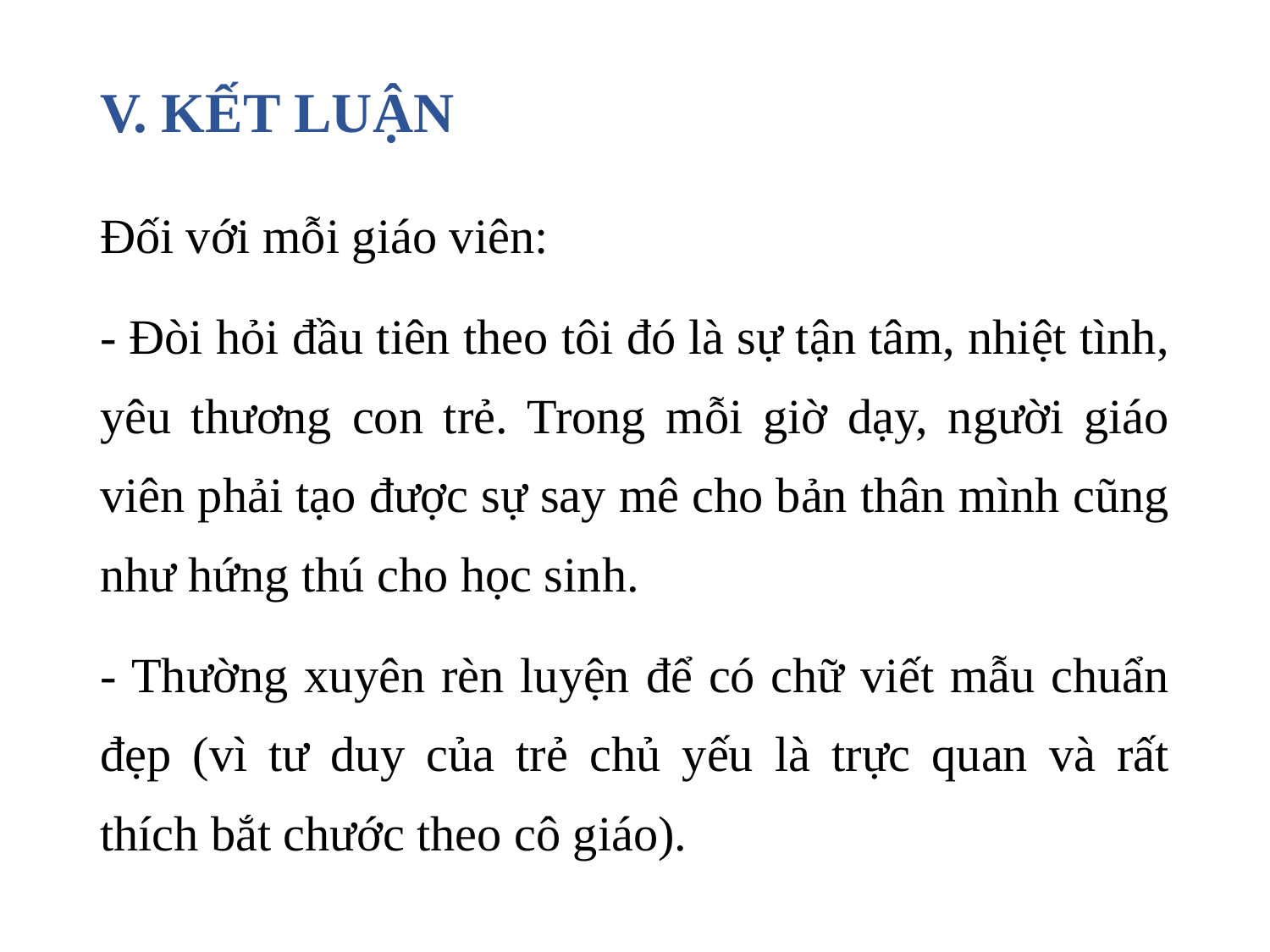

# V. KẾT LUẬN
Đối với mỗi giáo viên:
- Đòi hỏi đầu tiên theo tôi đó là sự tận tâm, nhiệt tình, yêu thương con trẻ. Trong mỗi giờ dạy, người giáo viên phải tạo được sự say mê cho bản thân mình cũng như hứng thú cho học sinh.
- Thường xuyên rèn luyện để có chữ viết mẫu chuẩn đẹp (vì tư duy của trẻ chủ yếu là trực quan và rất thích bắt chước theo cô giáo).